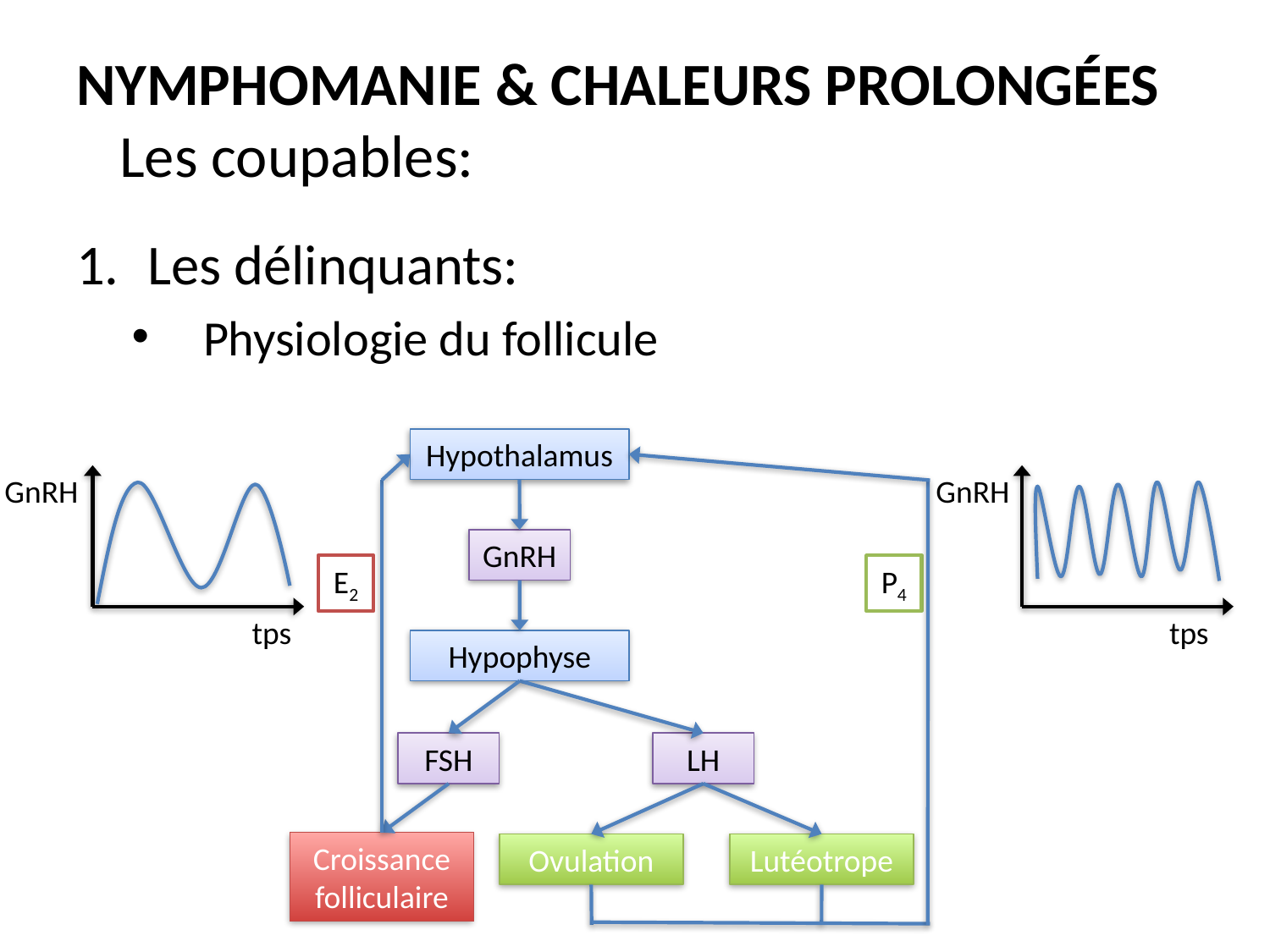

# Nymphomanie & Chaleurs prolongées Les coupables:
Les délinquants:
Physiologie du follicule

Hypothalamus
GnRH
E2
P4
Hypophyse
FSH
LH
Croissance folliculaire
Ovulation
Lutéotrope
GnRH
GnRH

tps
tps